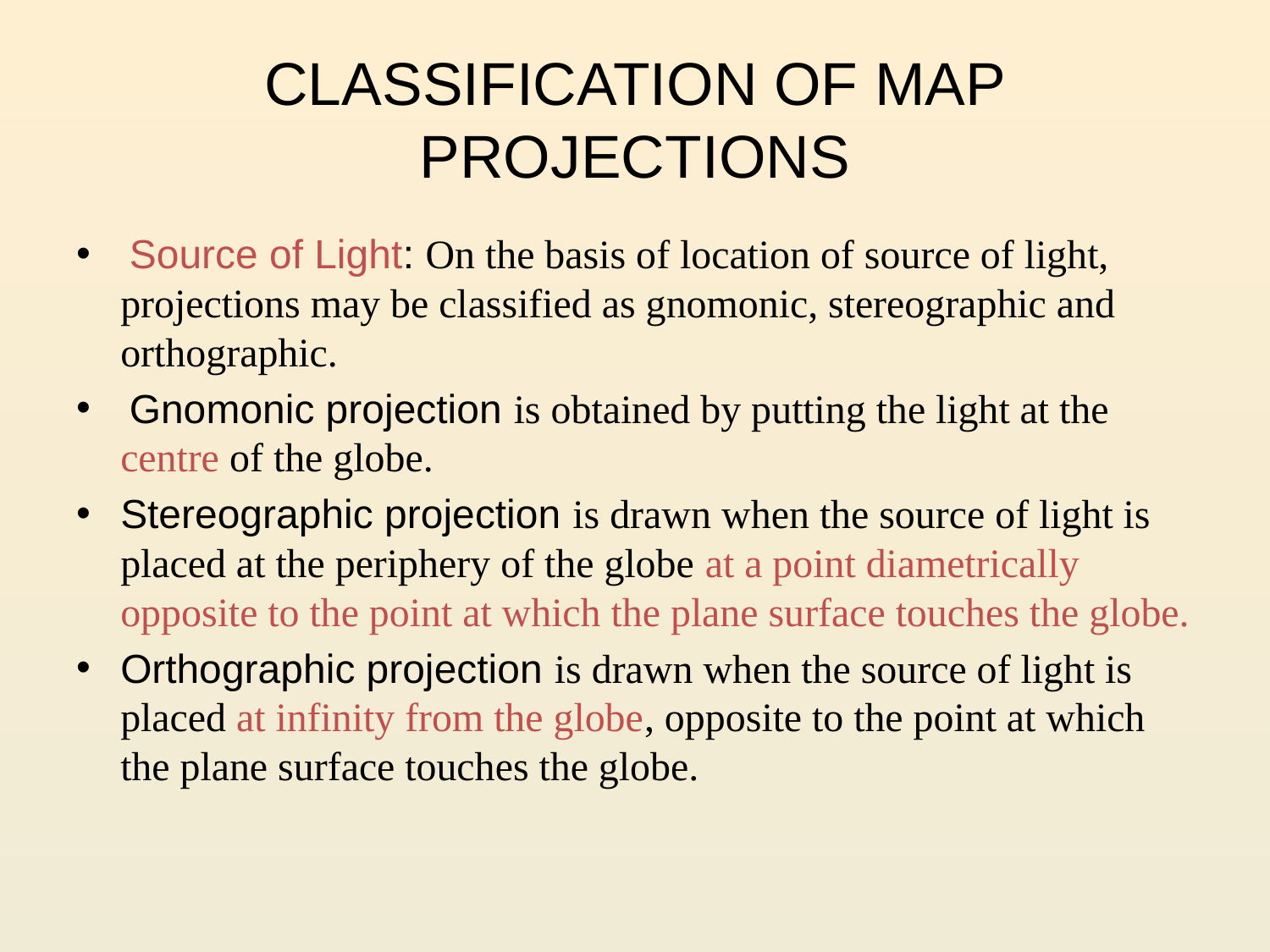

# CLASSIFICATION OF MAP PROJECTIONS
 Source of Light: On the basis of location of source of light, projections may be classified as gnomonic, stereographic and orthographic.
 Gnomonic projection is obtained by putting the light at the centre of the globe.
Stereographic projection is drawn when the source of light is placed at the periphery of the globe at a point diametrically opposite to the point at which the plane surface touches the globe.
Orthographic projection is drawn when the source of light is placed at infinity from the globe, opposite to the point at which the plane surface touches the globe.